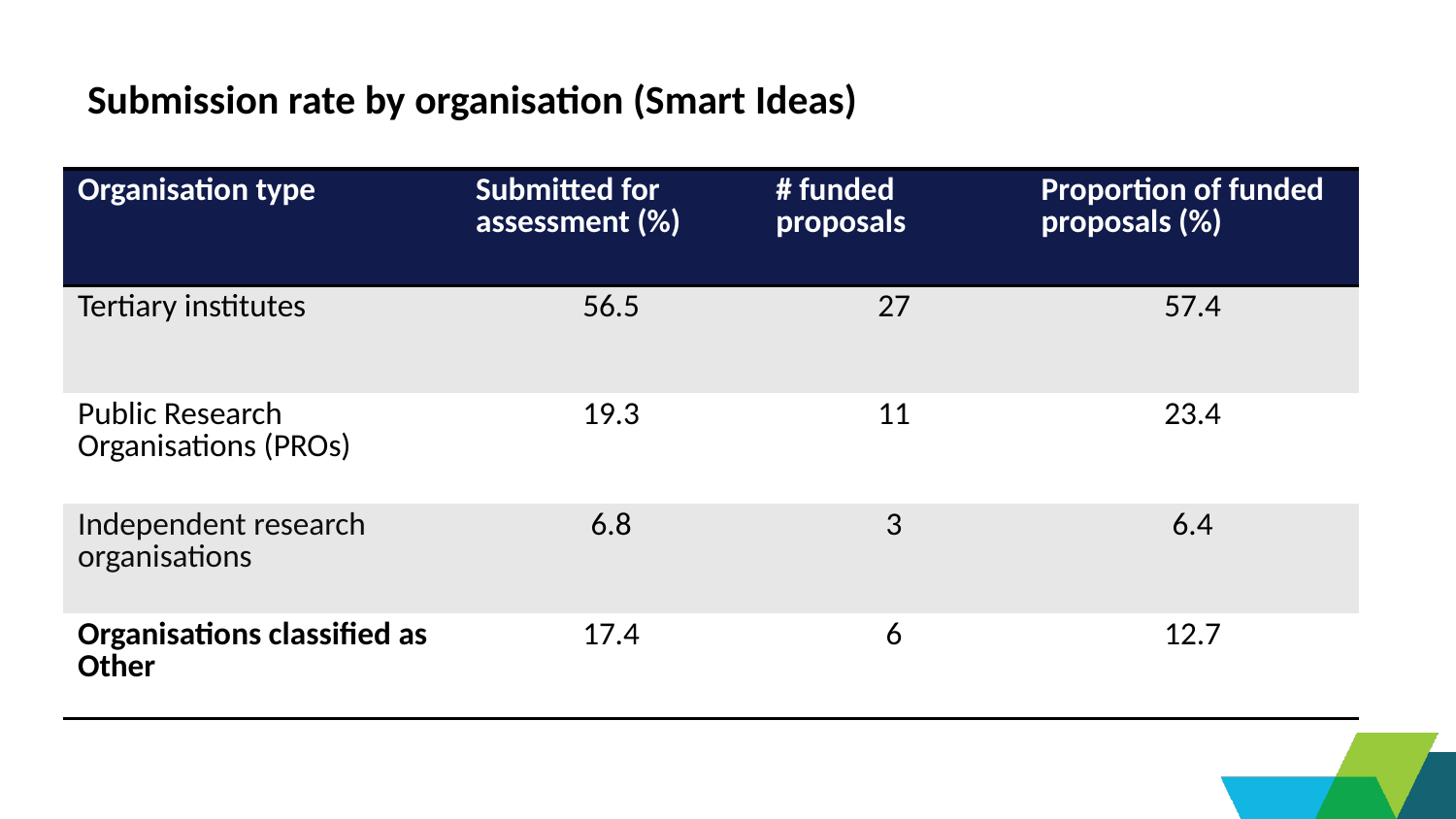

# Submission rate by organisation (Smart Ideas)
| Organisation type | Submitted for assessment (%) | # funded proposals | Proportion of funded proposals (%) |
| --- | --- | --- | --- |
| Tertiary institutes | 56.5 | 27 | 57.4 |
| Public Research Organisations (PROs) | 19.3 | 11 | 23.4 |
| Independent research organisations | 6.8 | 3 | 6.4 |
| Organisations classified as Other | 17.4 | 6 | 12.7 |